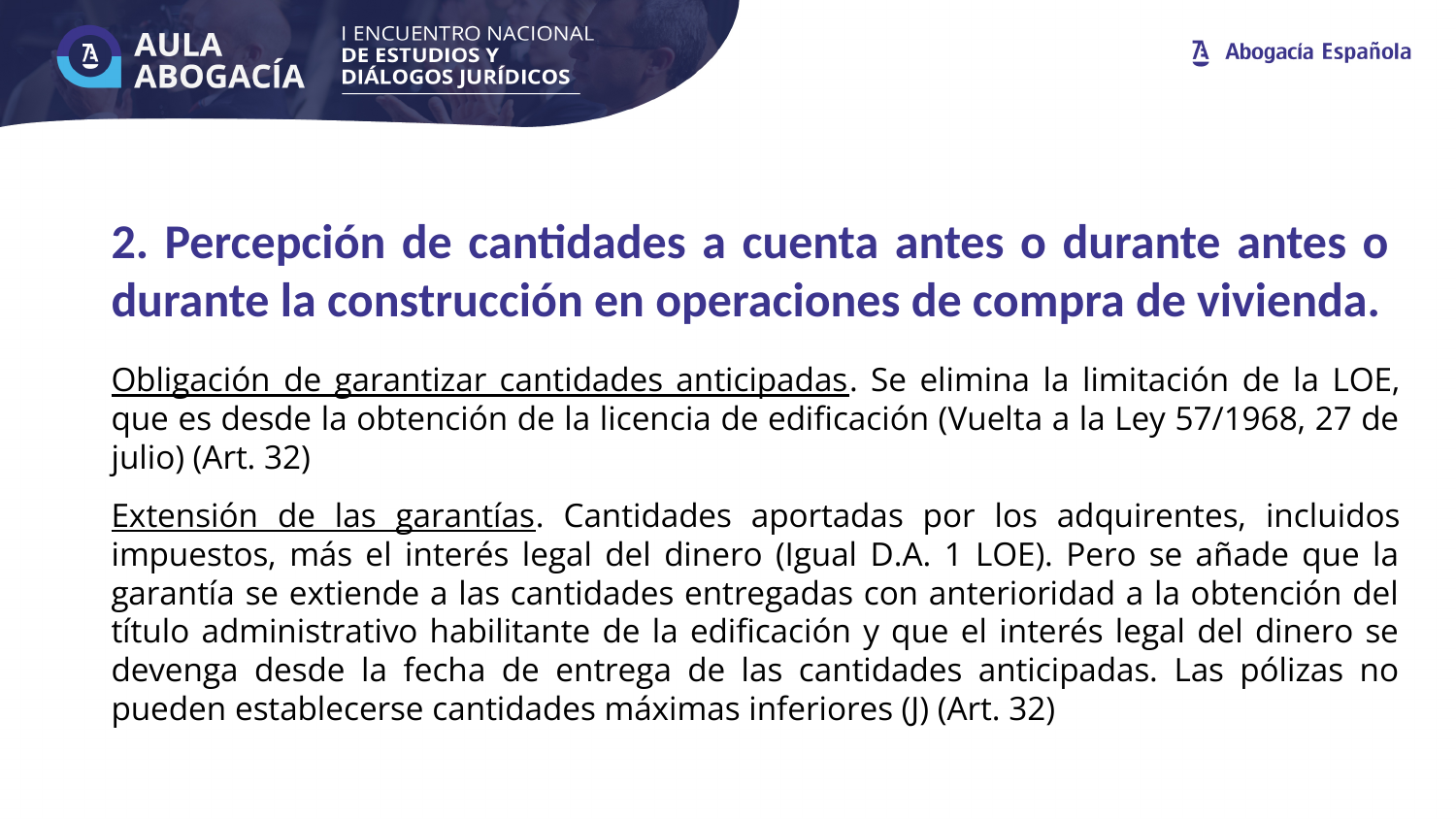

2. Percepción de cantidades a cuenta antes o durante antes o durante la construcción en operaciones de compra de vivienda.

Obligación de garantizar cantidades anticipadas. Se elimina la limitación de la LOE, que es desde la obtención de la licencia de edificación (Vuelta a la Ley 57/1968, 27 de julio) (Art. 32)

Extensión de las garantías. Cantidades aportadas por los adquirentes, incluidos impuestos, más el interés legal del dinero (Igual D.A. 1 LOE). Pero se añade que la garantía se extiende a las cantidades entregadas con anterioridad a la obtención del título administrativo habilitante de la edificación y que el interés legal del dinero se devenga desde la fecha de entrega de las cantidades anticipadas. Las pólizas no pueden establecerse cantidades máximas inferiores (J) (Art. 32)